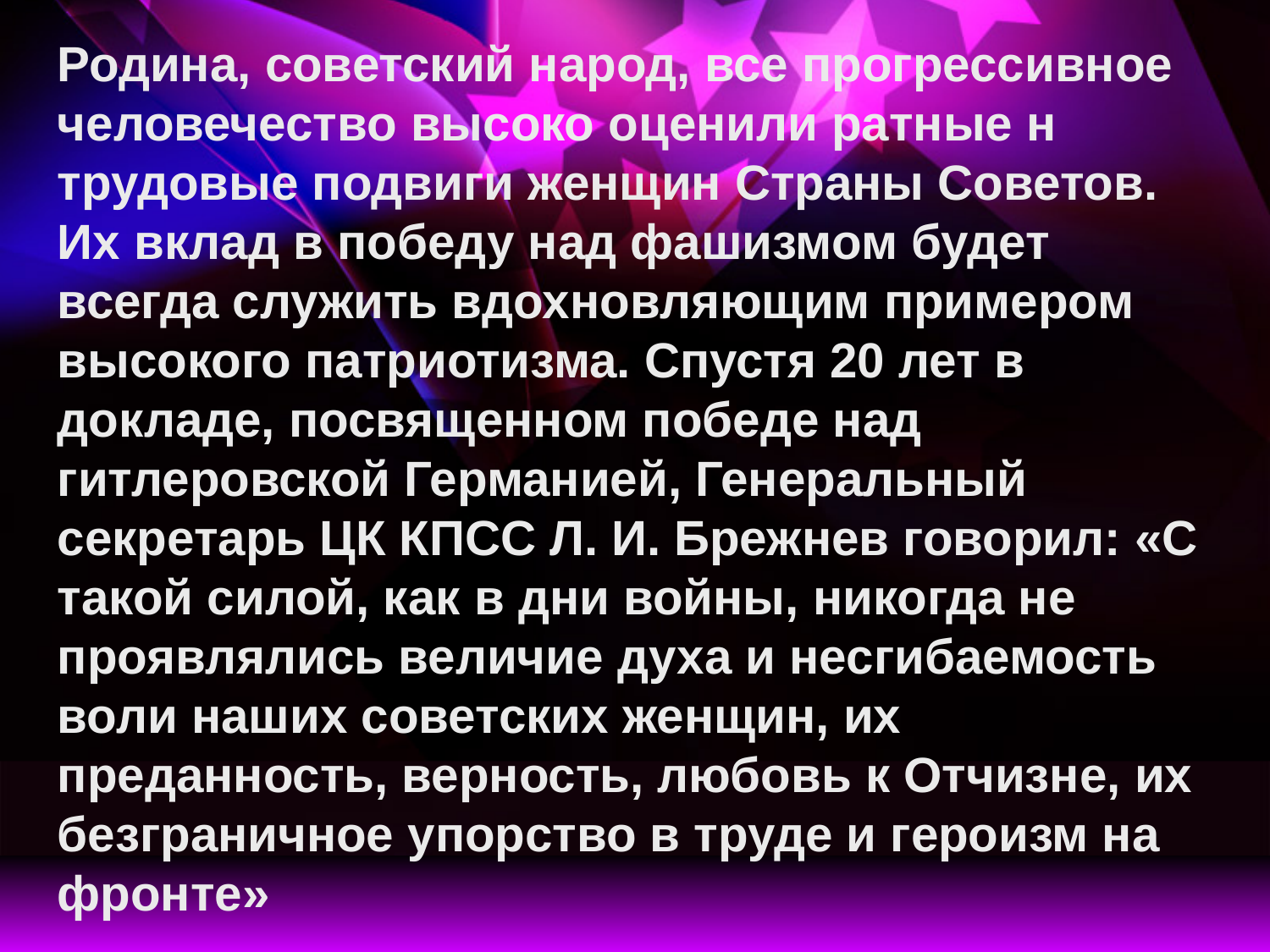

Родина, советский народ, все прогрессивное человечество высоко оценили ратные н трудовые подвиги женщин Страны Советов. Их вклад в победу над фашизмом будет всегда служить вдохновляющим примером высокого патриотизма. Спустя 20 лет в докладе, посвященном победе над гитлеровской Германией, Генеральный секретарь ЦК КПСС Л. И. Брежнев говорил: «С такой силой, как в дни войны, никогда не проявлялись величие духа и несгибаемость воли наших советских женщин, их преданность, верность, любовь к Отчизне, их безграничное упорство в труде и героизм на фронте»